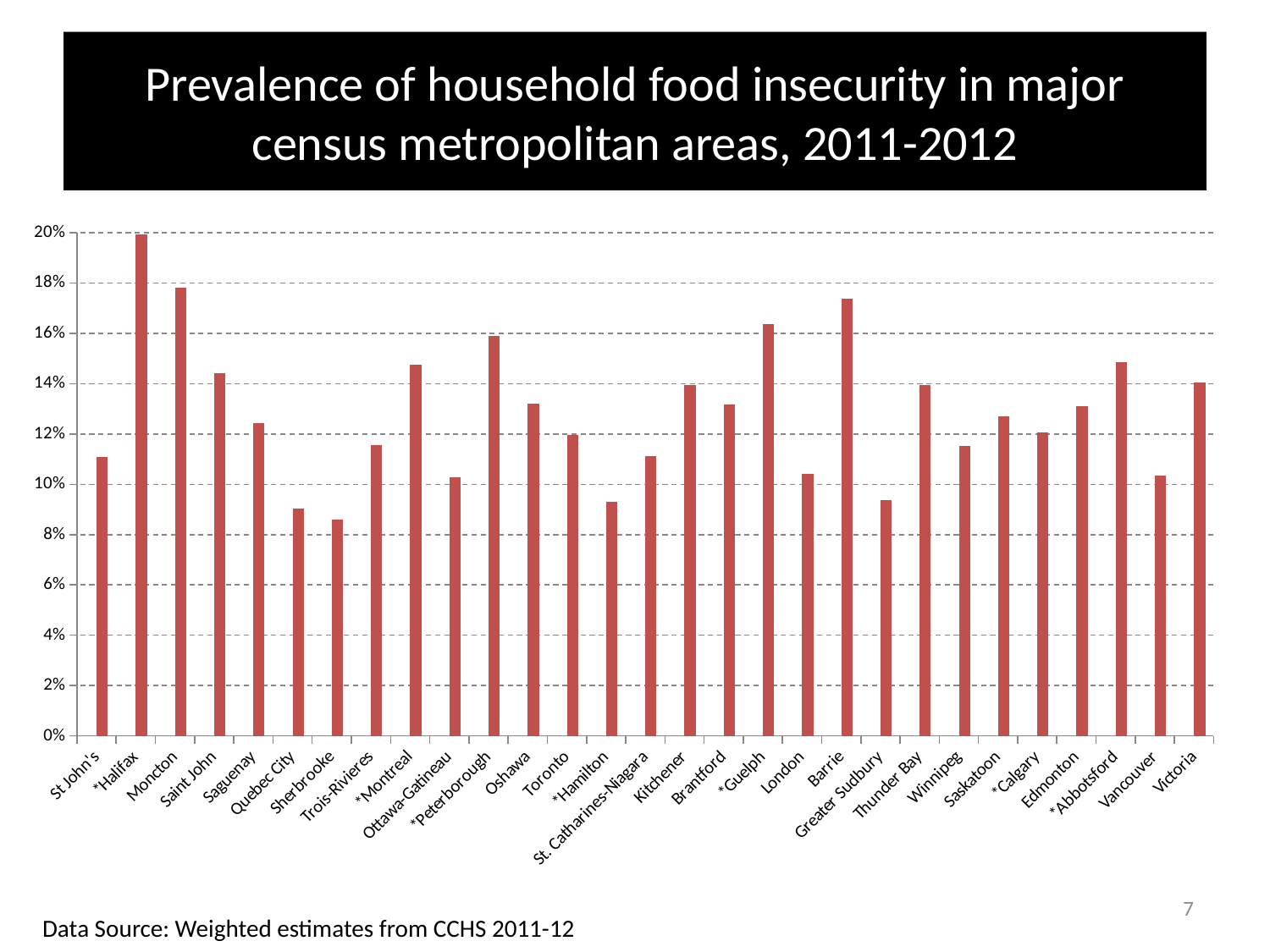

# Prevalence of household food insecurity in major census metropolitan areas, 2011-2012

### Chart

| Category | 2007-2008 | 2011-2012 |
|---|---|---|
| St John's | 0.1332 | 0.111 |
| *Halifax | 0.1326 | 0.1994 |
| Moncton | 0.1587 | 0.1781 |
| Saint John | 0.1024 | 0.1441 |
| Saguenay | 0.0924 | 0.1243 |
| Quebec City | 0.1078 | 0.0904 |
| Sherbrooke | 0.0896000000000002 | 0.0861 |
| Trois-Rivieres | 0.1142 | 0.1156 |
| *Montreal | 0.1004 | 0.1475 |
| Ottawa-Gatineau | 0.1099 | 0.1029 |
| *Peterborough | 0.1008 | 0.159 |
| Oshawa | 0.1106 | 0.1321 |
| Toronto | 0.125 | 0.1196 |
| *Hamilton | 0.124 | 0.0932 |
| St. Catharines-Niagara | 0.1224 | 0.1112 |
| Kitchener | 0.1182 | 0.1393 |
| Brantford | 0.1408 | 0.1316 |
| *Guelph | 0.1083 | 0.1638 |
| London | 0.1124 | 0.1041 |
| Barrie | 0.1296 | 0.1737 |
| Greater Sudbury | 0.1125 | 0.0938000000000002 |
| Thunder Bay | 0.1501 | 0.1393 |
| Winnipeg | 0.1425 | 0.1151 |
| Saskatoon | 0.1074 | 0.1271 |
| *Calgary | 0.0809 | 0.1207 |
| Edmonton | 0.1058 | 0.1312 |
| *Abbotsford | 0.0832 | 0.1485 |
| Vancouver | 0.1051 | 0.1035 |
| Victoria | 0.1192 | 0.1403 |
7
Data Source: Weighted estimates from CCHS 2011-12